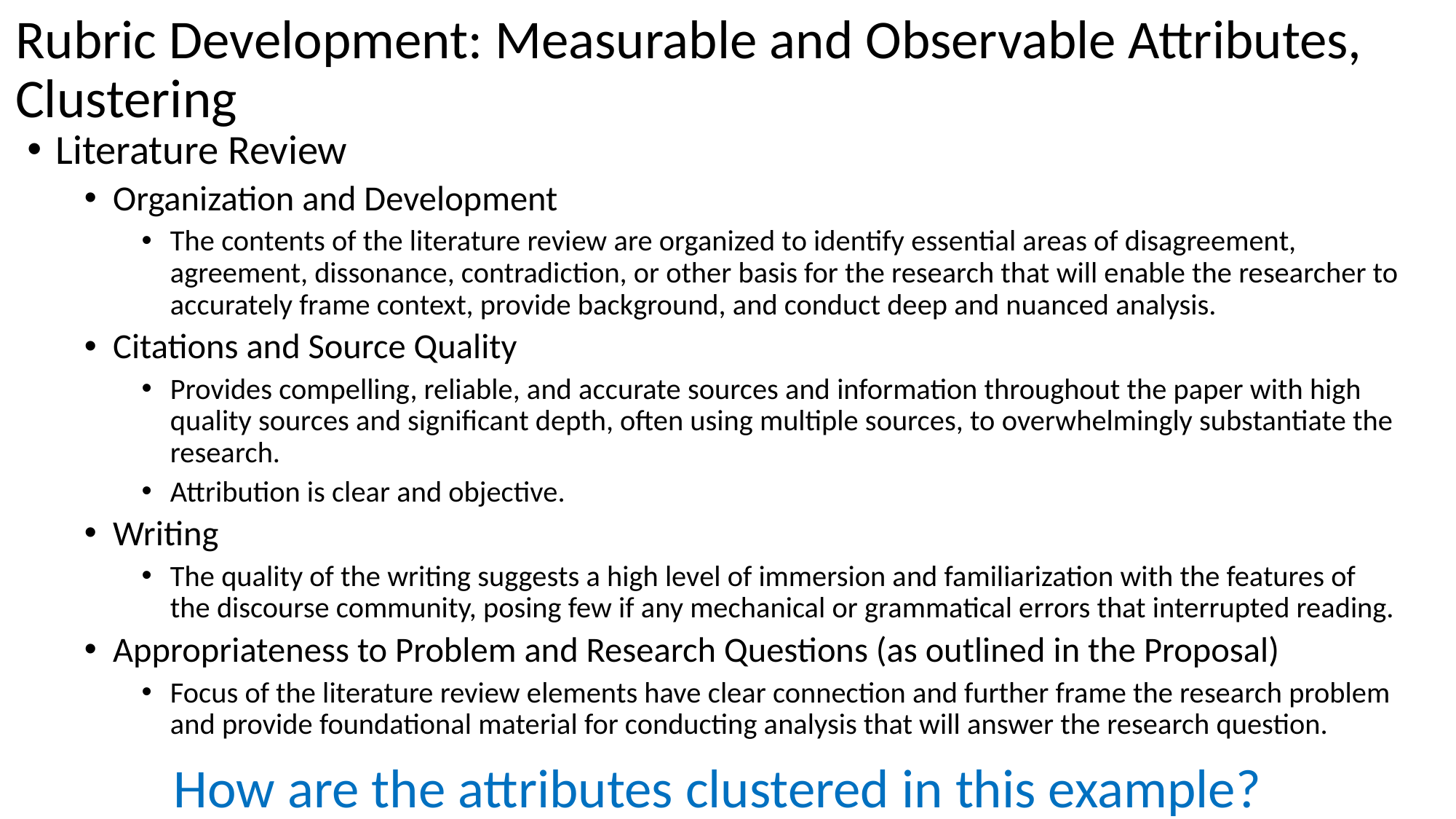

# Rubric Development: Measurable and Observable Attributes, Clustering
Literature Review
Organization and Development
The contents of the literature review are organized to identify essential areas of disagreement, agreement, dissonance, contradiction, or other basis for the research that will enable the researcher to accurately frame context, provide background, and conduct deep and nuanced analysis.
Citations and Source Quality
Provides compelling, reliable, and accurate sources and information throughout the paper with high quality sources and significant depth, often using multiple sources, to overwhelmingly substantiate the research.
Attribution is clear and objective.
Writing
The quality of the writing suggests a high level of immersion and familiarization with the features of the discourse community, posing few if any mechanical or grammatical errors that interrupted reading.
Appropriateness to Problem and Research Questions (as outlined in the Proposal)
Focus of the literature review elements have clear connection and further frame the research problem and provide foundational material for conducting analysis that will answer the research question.

How are the attributes clustered in this example?